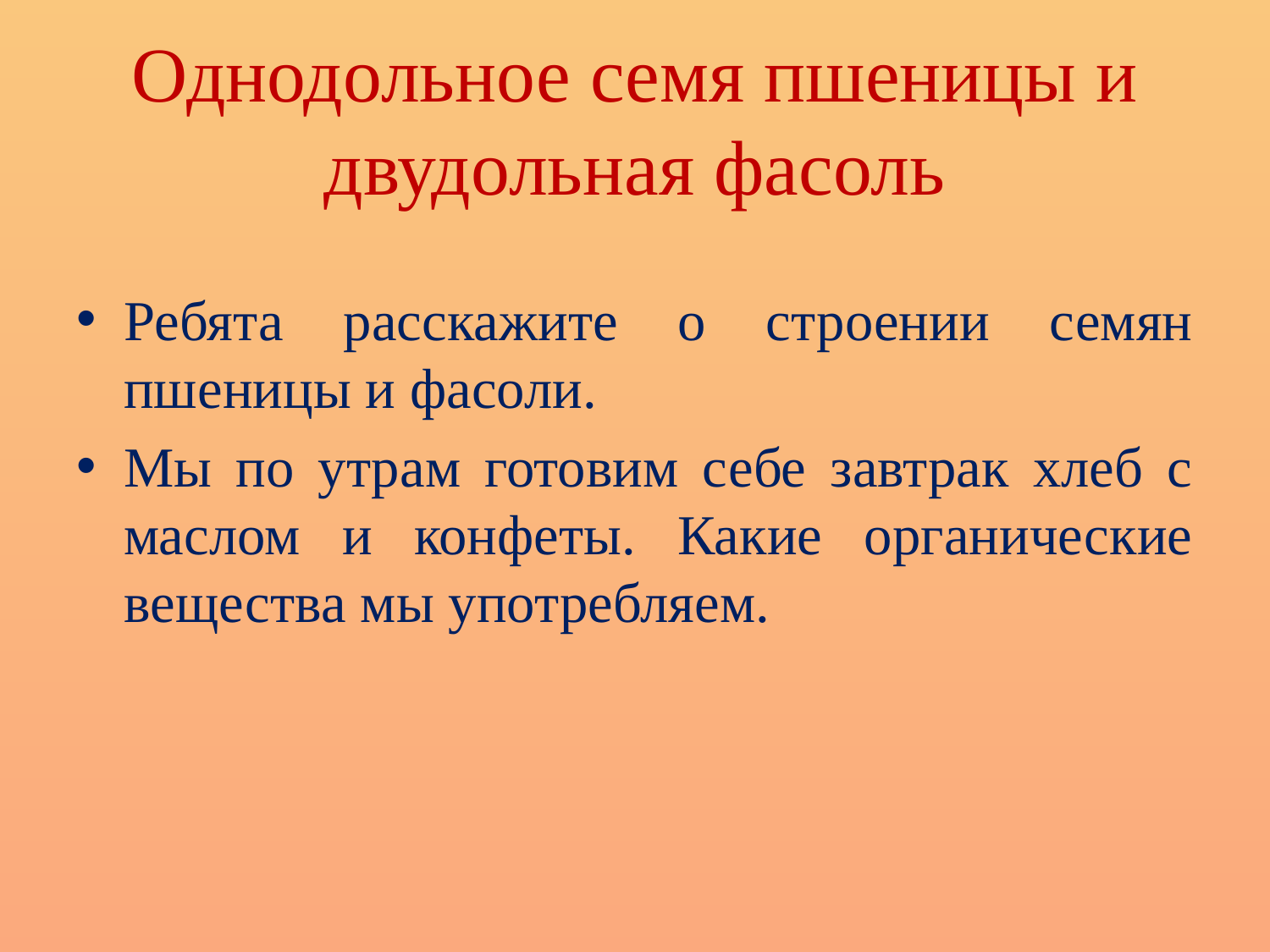

# Однодольное семя пшеницы и двудольная фасоль
Ребята расскажите о строении семян пшеницы и фасоли.
Мы по утрам готовим себе завтрак хлеб с маслом и конфеты. Какие органические вещества мы употребляем.